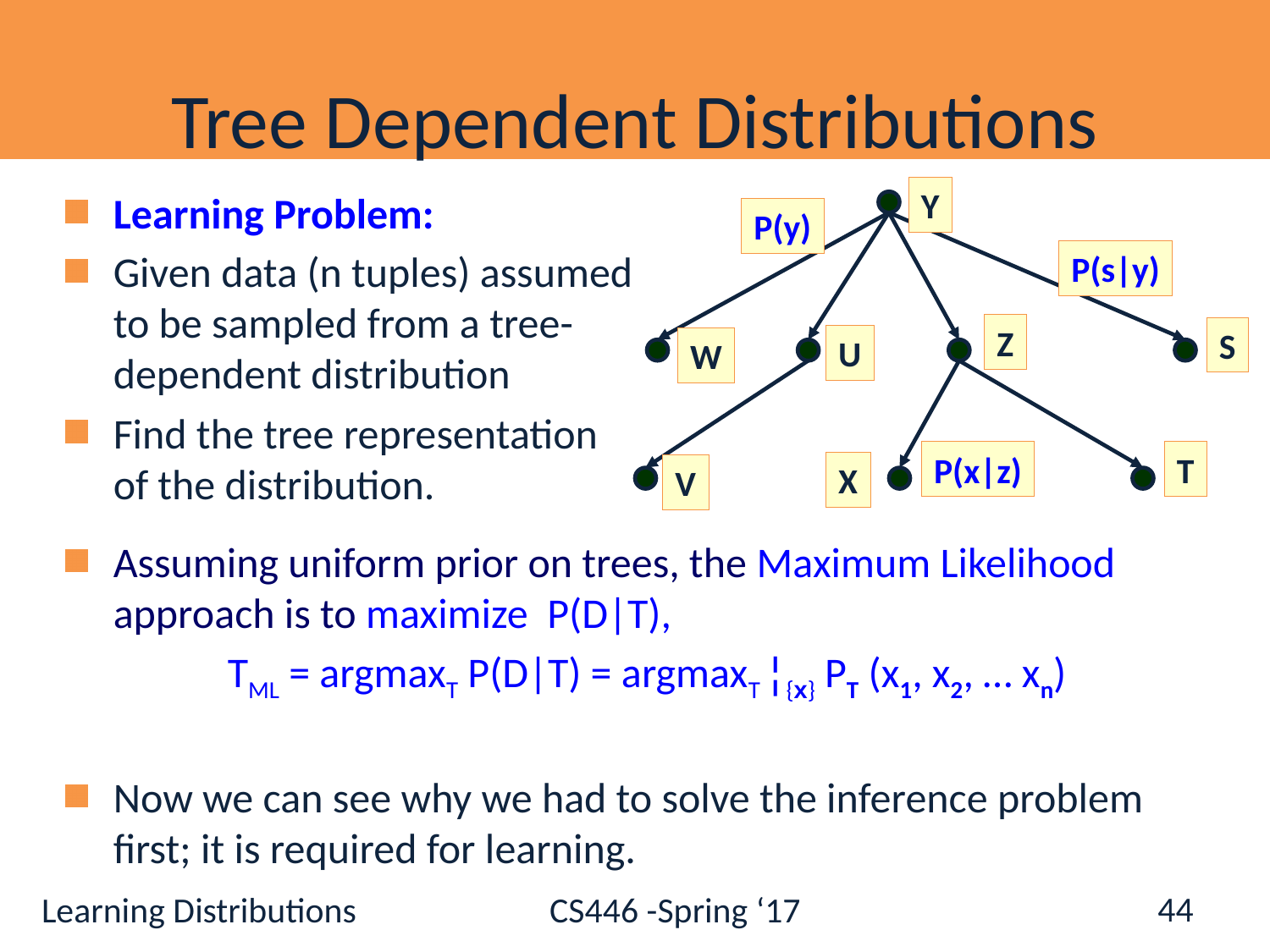

# Tree Dependent Distributions
Y
Learning Problem:
Given data (n tuples) assumed to be sampled from a tree-dependent distribution
Find the tree representation of the distribution.

P(y)
P(s|y)
Z
S
U
W

P(x|z)
T
X
V

Assuming uniform prior on trees, the Maximum Likelihood approach is to maximize  P(D|T),
                 TML = argmaxT P(D|T) = argmaxT ¦ {x} PT (x1, x2, … xn)

Now we can see why we had to solve the inference problem first; it is required for learning.

44